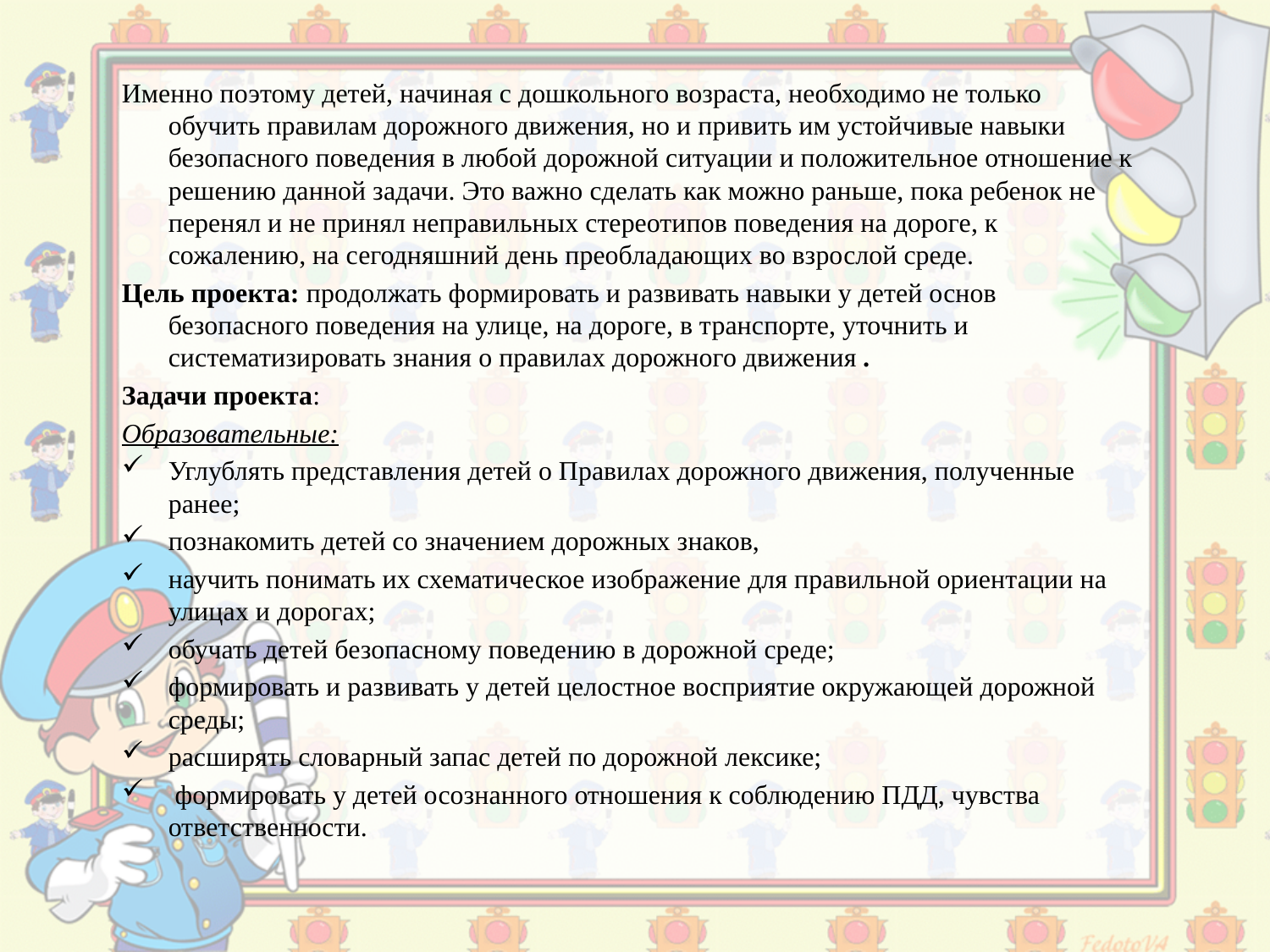

Именно поэтому детей, начиная с дошкольного возраста, необходимо не только обучить правилам дорожного движения, но и привить им устойчивые навыки безопасного поведения в любой дорожной ситуации и положительное отношение к решению данной задачи. Это важно сделать как можно раньше, пока ребенок не перенял и не принял неправильных стереотипов поведения на дороге, к сожалению, на сегодняшний день преобладающих во взрослой среде.
Цель проекта: продолжать формировать и развивать навыки у детей основ безопасного поведения на улице, на дороге, в транспорте, уточнить и систематизировать знания о правилах дорожного движения .
Задачи проекта:
Образовательные:
Углублять представления детей о Правилах дорожного движения, полученные ранее;
познакомить детей со значением дорожных знаков,
научить понимать их схематическое изображение для правильной ориентации на улицах и дорогах;
обучать детей безопасному поведению в дорожной среде;
формировать и развивать у детей целостное восприятие окружающей дорожной среды;
расширять словарный запас детей по дорожной лексике;
 формировать у детей осознанного отношения к соблюдению ПДД, чувства ответственности.